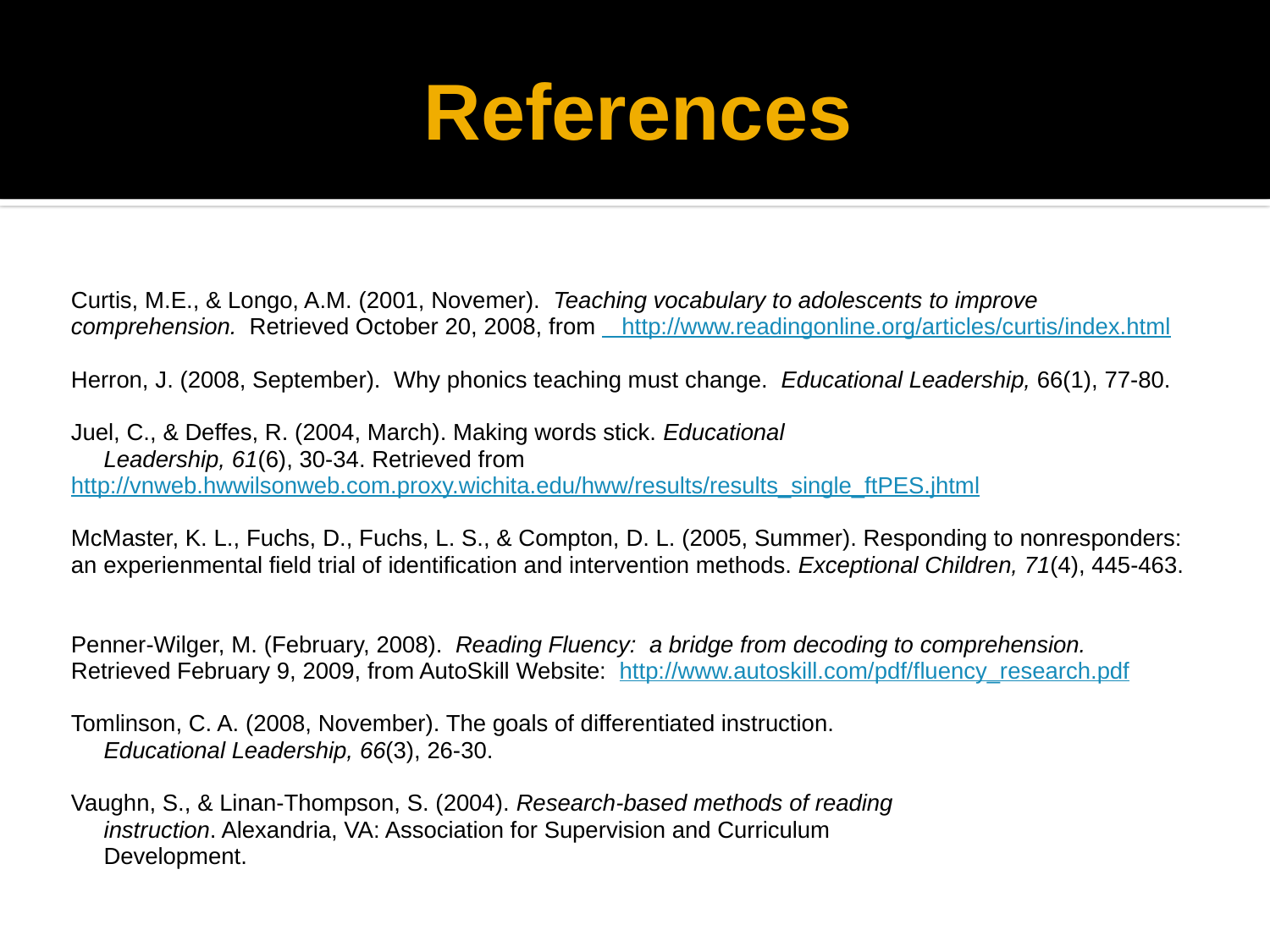

# References

Curtis, M.E., & Longo, A.M. (2001, Novemer).  Teaching vocabulary to adolescents to improve comprehension.  Retrieved October 20, 2008, from    http://www.readingonline.org/articles/curtis/index.html

Herron, J. (2008, September).  Why phonics teaching must change.  Educational Leadership, 66(1), 77-80.

Juel, C., & Deffes, R. (2004, March). Making words stick. Educational
     Leadership, 61(6), 30-34. Retrieved from    http://vnweb.hwwilsonweb.com.proxy.wichita.edu/hww/results/results_single_ftPES.jhtml

McMaster, K. L., Fuchs, D., Fuchs, L. S., & Compton, D. L. (2005, Summer). Responding to nonresponders: an experienmental field trial of identification and intervention methods. Exceptional Children, 71(4), 445-463.

Penner-Wilger, M. (February, 2008).  Reading Fluency:  a bridge from decoding to comprehension.  Retrieved February 9, 2009, from AutoSkill Website:  http://www.autoskill.com/pdf/fluency_research.pdf

Tomlinson, C. A. (2008, November). The goals of differentiated instruction.
     Educational Leadership, 66(3), 26-30.

Vaughn, S., & Linan-Thompson, S. (2004). Research-based methods of reading
     instruction. Alexandria, VA: Association for Supervision and Curriculum
     Development.